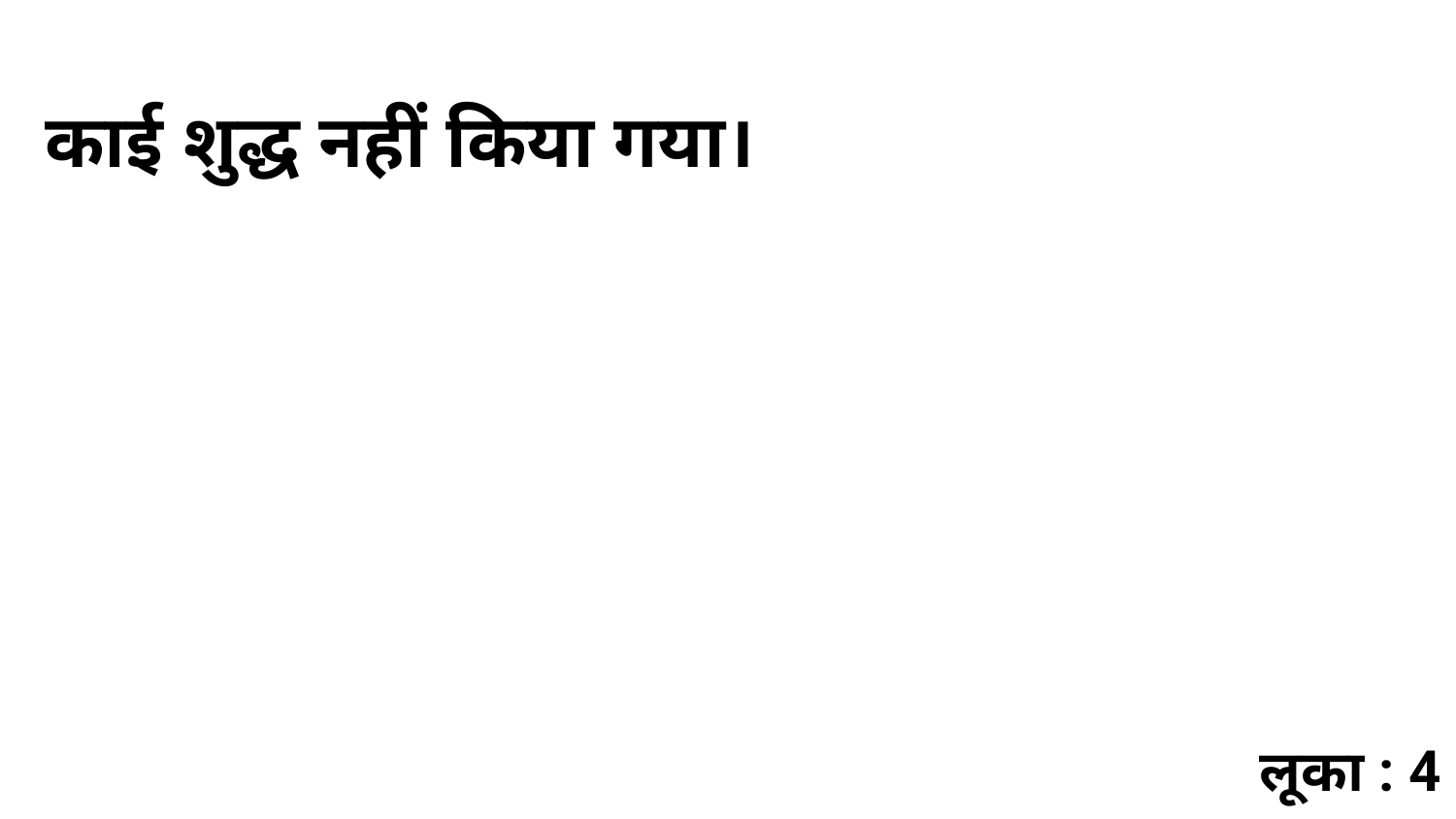

काई शुद्ध नहीं किया गया।
लूका : 4